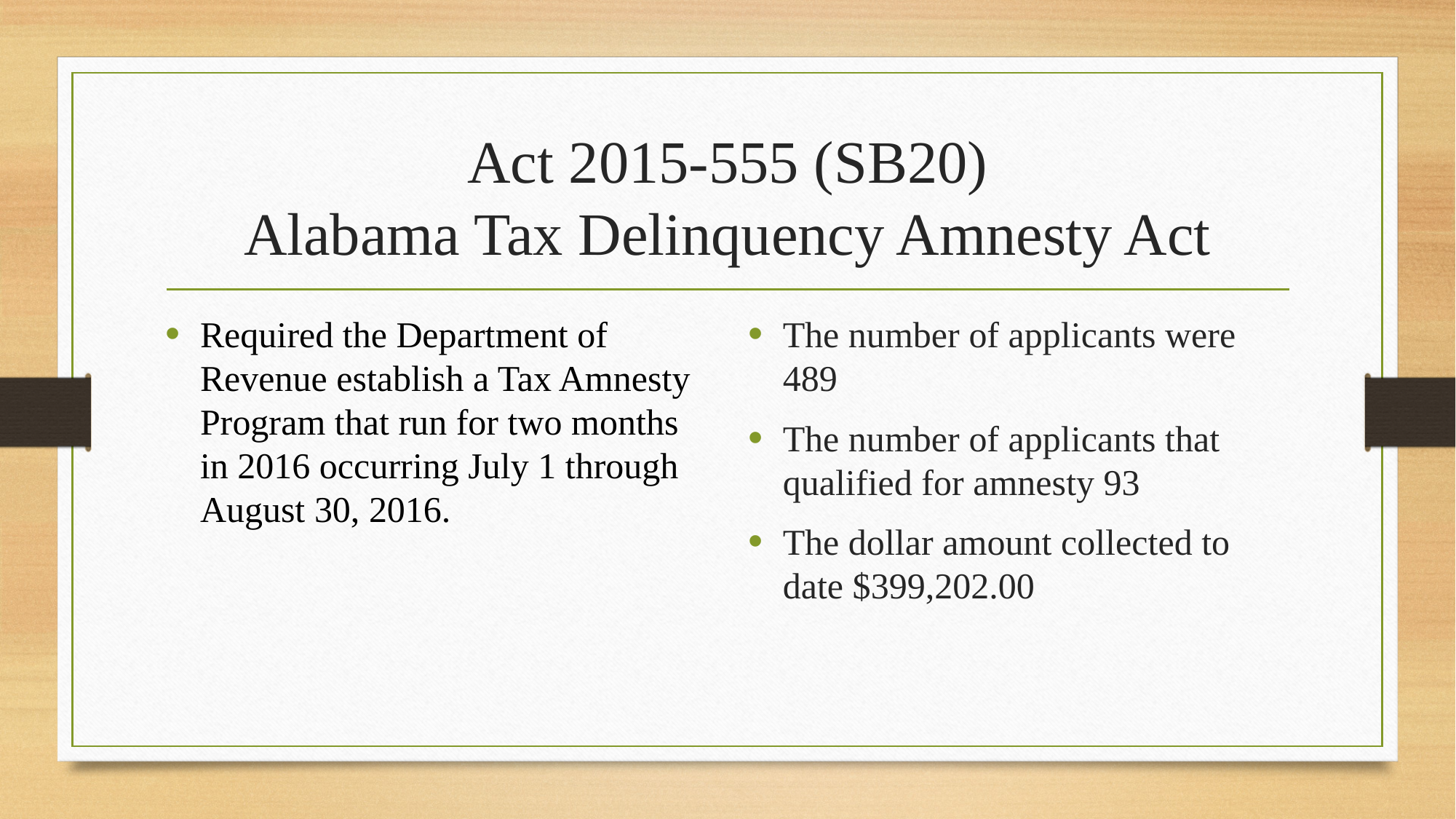

# Act 2015-555 (SB20) Alabama Tax Delinquency Amnesty Act
Required the Department of Revenue establish a Tax Amnesty Program that run for two months in 2016 occurring July 1 through August 30, 2016.

The number of applicants were 489
The number of applicants that qualified for amnesty 93
The dollar amount collected to date $399,202.00